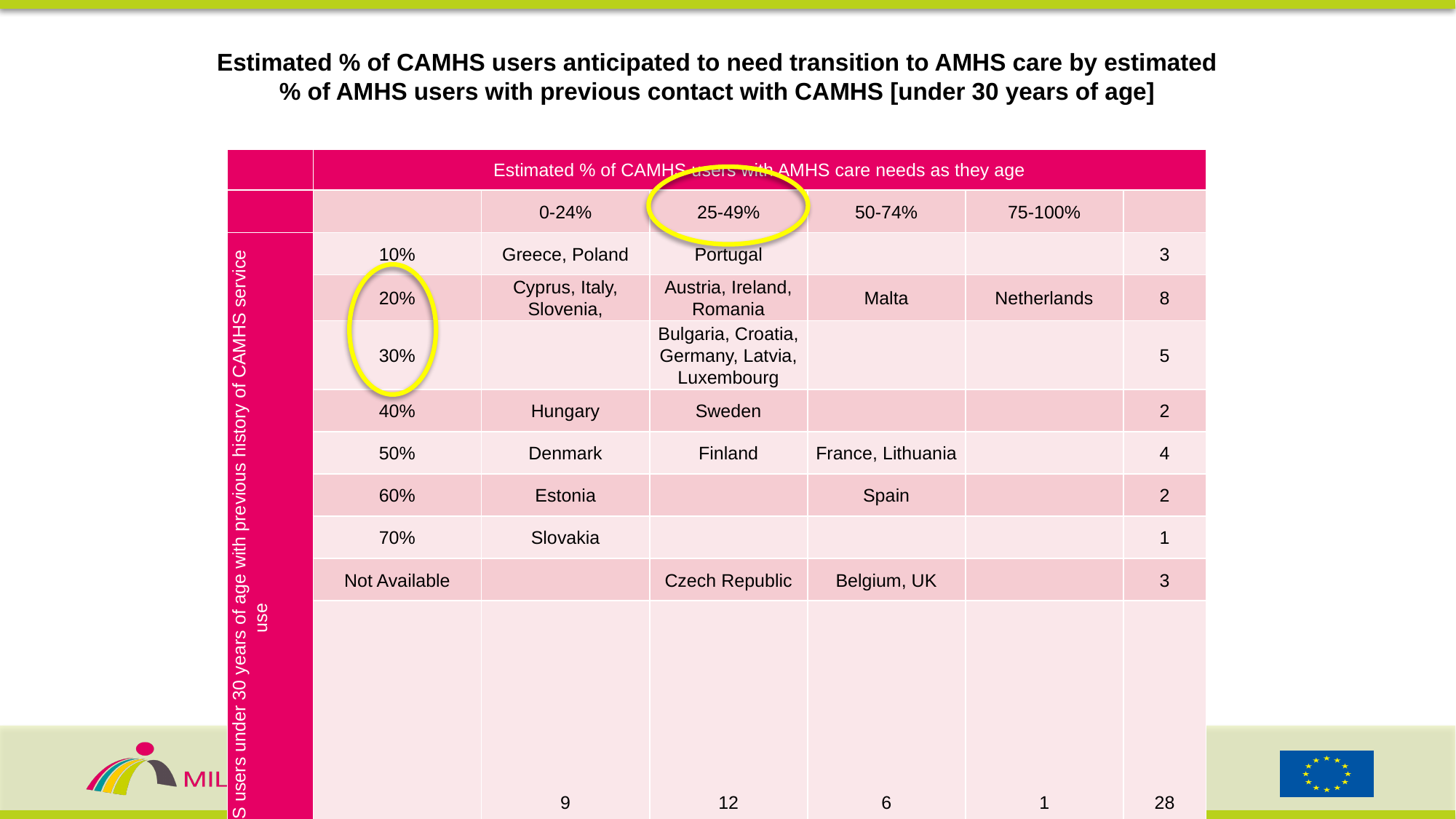

Estimated % of CAMHS users anticipated to need transition to AMHS care by estimated % of AMHS users with previous contact with CAMHS [under 30 years of age]
|  | Estimated % of CAMHS users with AMHS care needs as they age |  |  |  |  |  |
| --- | --- | --- | --- | --- | --- | --- |
|  |  | 0-24% | 25-49% | 50-74% | 75-100% |  |
| Estimated % of AMHS users under 30 years of age with previous history of CAMHS service use | 10% | Greece, Poland | Portugal |  |  | 3 |
|  | 20% | Cyprus, Italy, Slovenia, | Austria, Ireland, Romania | Malta | Netherlands | 8 |
|  | 30% |  | Bulgaria, Croatia, Germany, Latvia, Luxembourg |  |  | 5 |
|  | 40% | Hungary | Sweden |  |  | 2 |
|  | 50% | Denmark | Finland | France, Lithuania |  | 4 |
|  | 60% | Estonia |  | Spain |  | 2 |
|  | 70% | Slovakia |  |  |  | 1 |
|  | Not Available |  | Czech Republic | Belgium, UK |  | 3 |
|  |  | 9 | 12 | 6 | 1 | 28 |